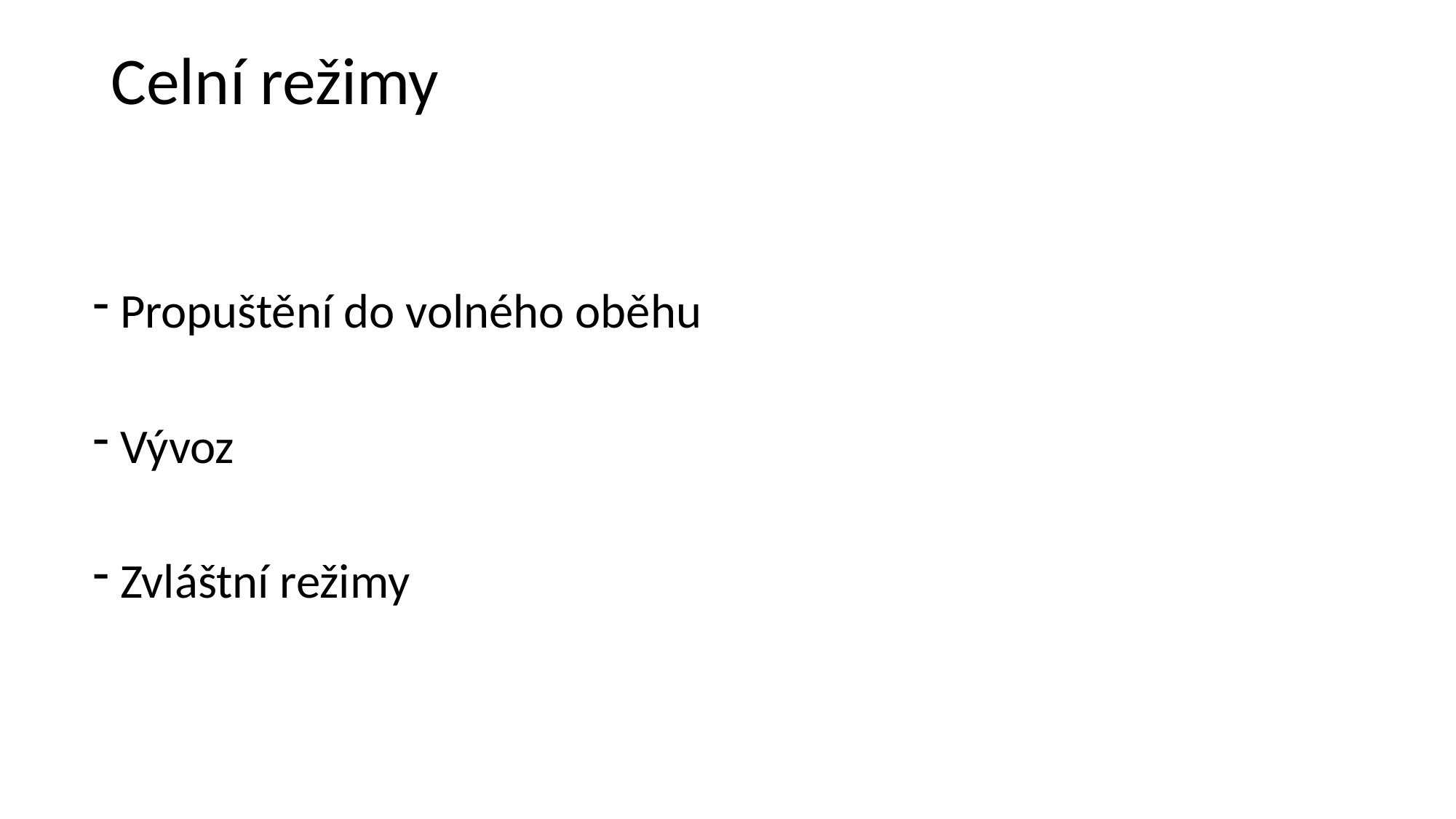

# Celní režimy
Propuštění do volného oběhu

Vývoz

Zvláštní režimy